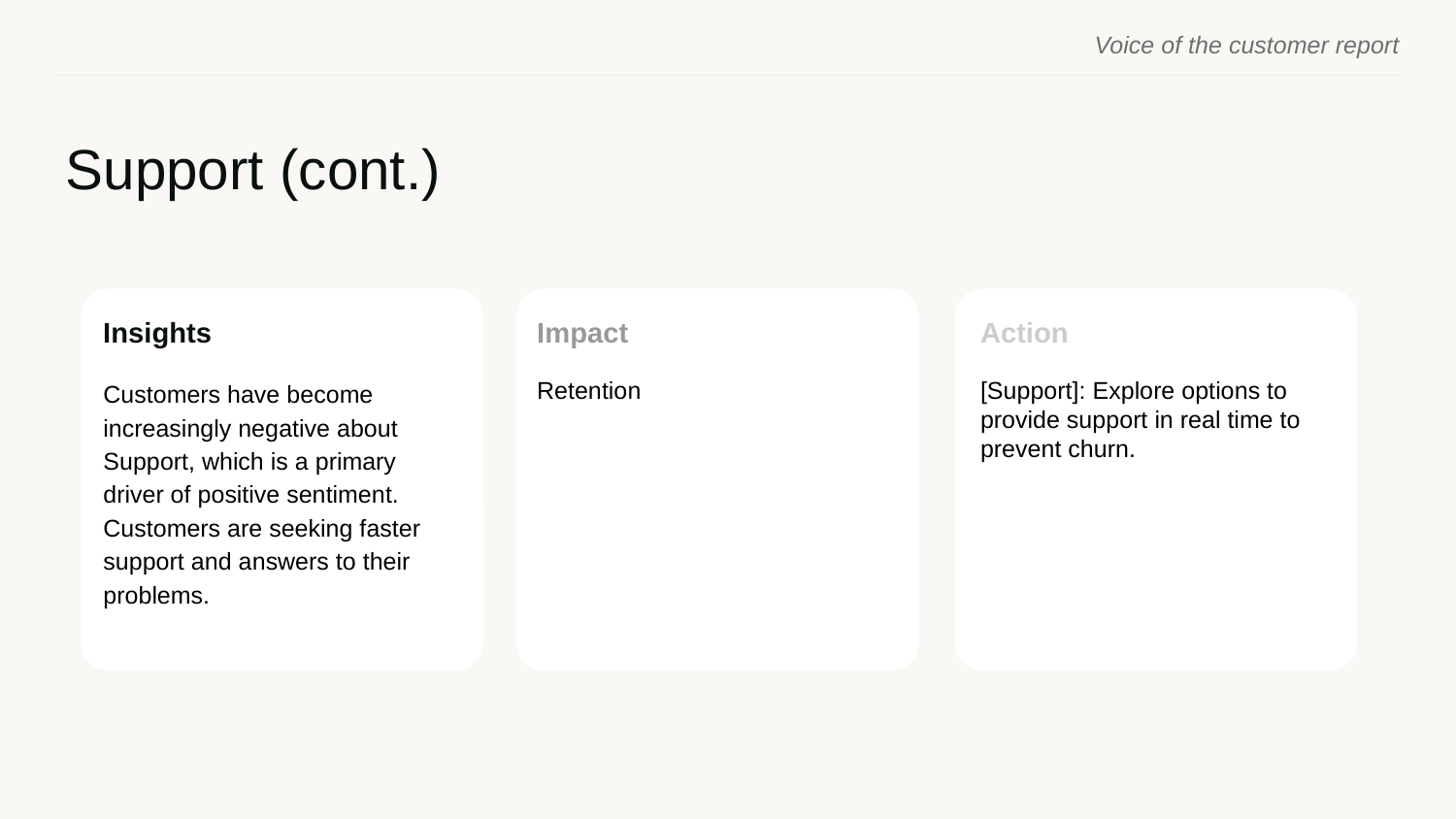

# Support (cont.)

Insights
Impact
Action
Customers have become increasingly negative about Support, which is a primary driver of positive sentiment.
Customers are seeking faster support and answers to their problems.

Retention

[Support]: Explore options to provide support in real time to prevent churn.